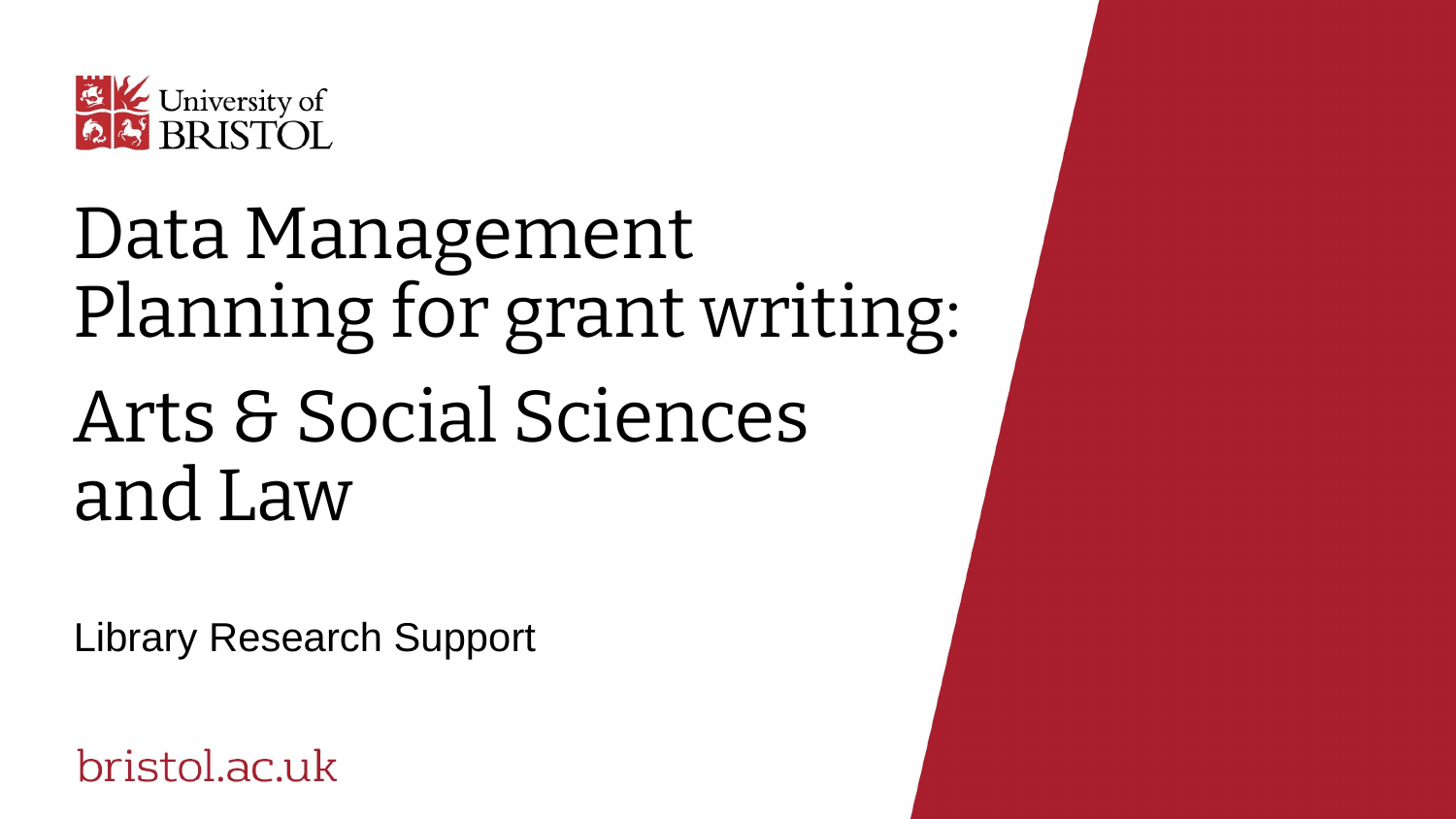

# Data Management Planning for grant writing:   Arts & Social Sciences and Law
Library Research Support